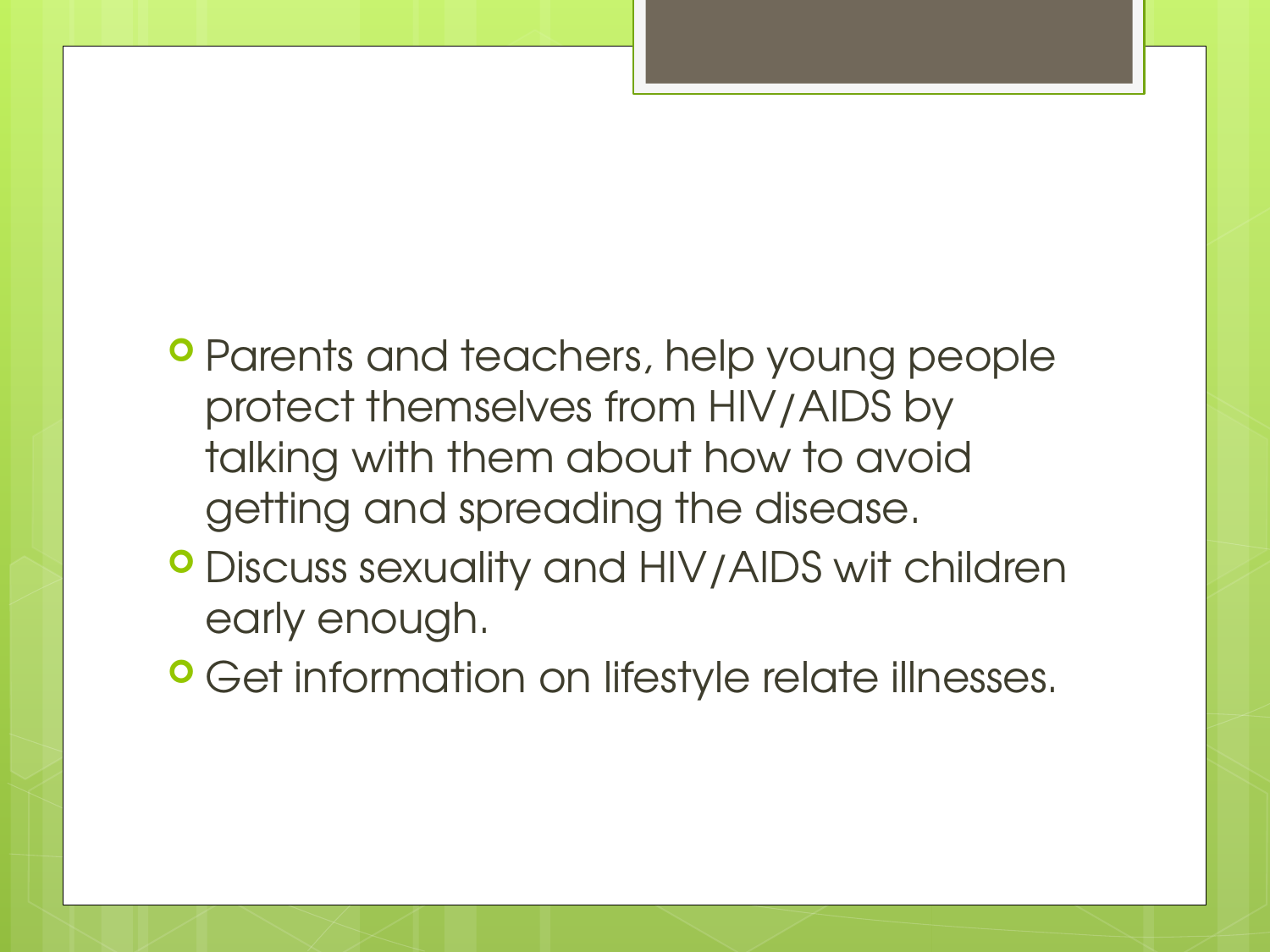

#
Parents and teachers, help young people protect themselves from HIV/AIDS by talking with them about how to avoid getting and spreading the disease.
Discuss sexuality and HIV/AIDS wit children early enough.
Get information on lifestyle relate illnesses.